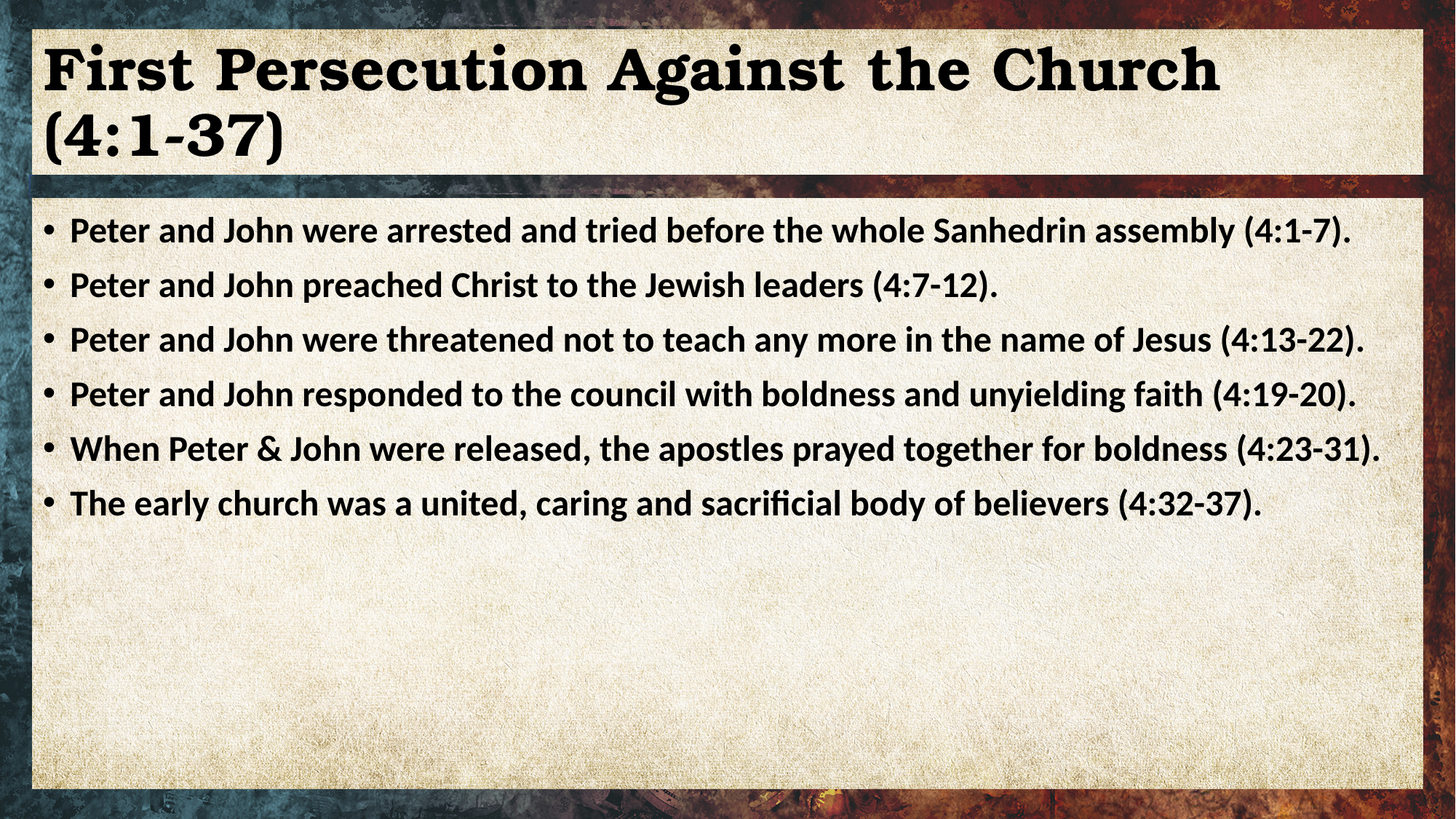

# First Persecution Against the Church (4:1-37)
Peter and John were arrested and tried before the whole Sanhedrin assembly (4:1-7).
Peter and John preached Christ to the Jewish leaders (4:7-12).
Peter and John were threatened not to teach any more in the name of Jesus (4:13-22).
Peter and John responded to the council with boldness and unyielding faith (4:19-20).
When Peter & John were released, the apostles prayed together for boldness (4:23-31).
The early church was a united, caring and sacrificial body of believers (4:32-37).